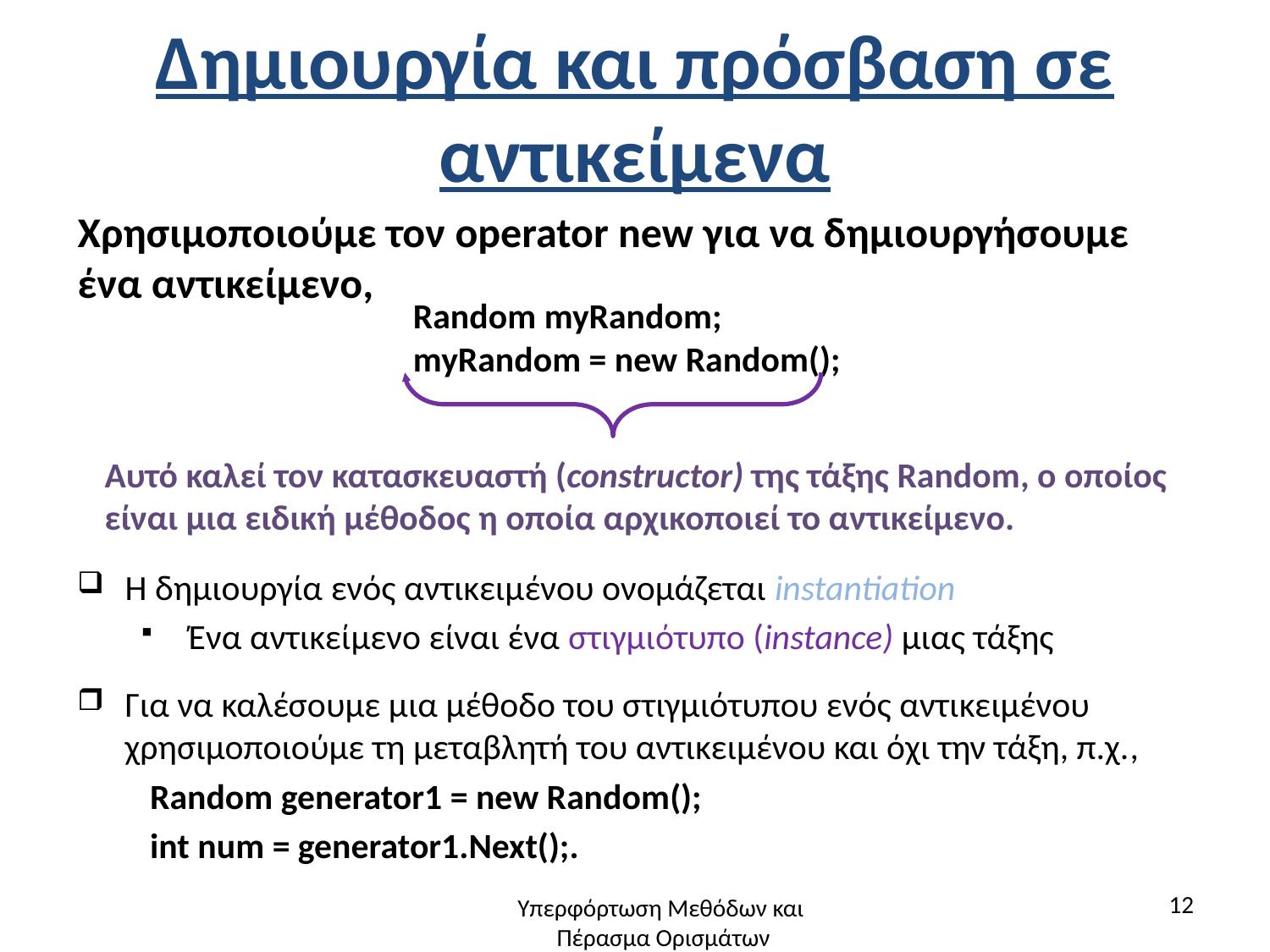

# Δημιουργία και πρόσβαση σε αντικείμενα
Χρησιμοποιούμε τον operator new για να δημιουργήσουμε ένα αντικείμενο,

Random myRandom;
myRandom = new Random();
Αυτό καλεί τον κατασκευαστή (constructor) της τάξης Random, ο οποίος είναι μια ειδική μέθοδος η οποία αρχικοποιεί το αντικείμενο.
Η δημιουργία ενός αντικειμένου ονομάζεται instantiation
Ένα αντικείμενο είναι ένα στιγμιότυπο (instance) μιας τάξης
Για να καλέσουμε μια μέθοδο του στιγμιότυπου ενός αντικειμένου χρησιμοποιούμε τη μεταβλητή του αντικειμένου και όχι την τάξη, π.χ.,
         Random generator1 = new Random();
         int num = generator1.Next();.
12
Υπερφόρτωση Μεθόδων και
Πέρασμα Ορισμάτων